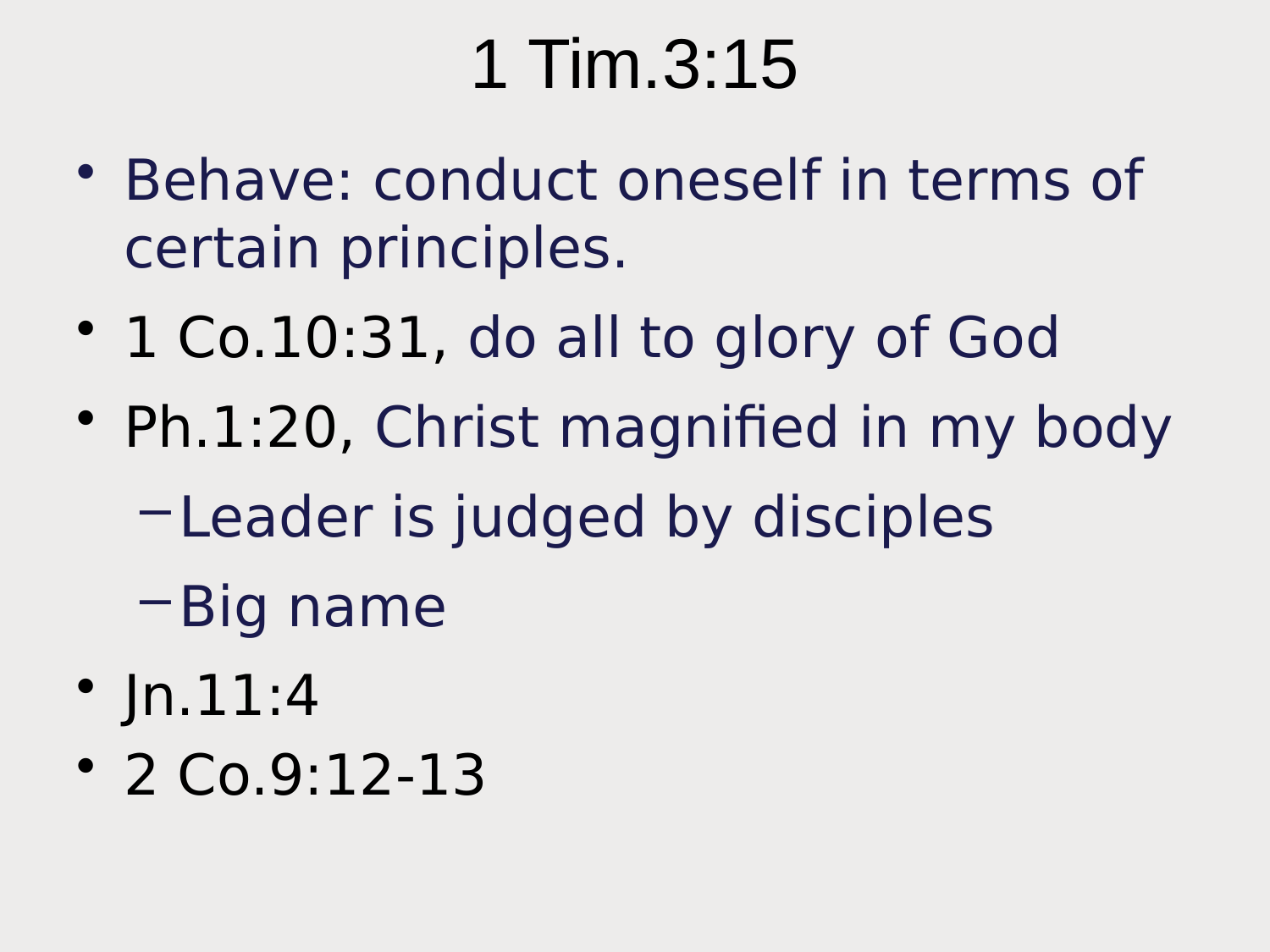

# 1 Tim.3:15
Behave: conduct oneself in terms of certain principles.
1 Co.10:31, do all to glory of God
Ph.1:20, Christ magnified in my body
Leader is judged by disciples
Big name
Jn.11:4
2 Co.9:12-13